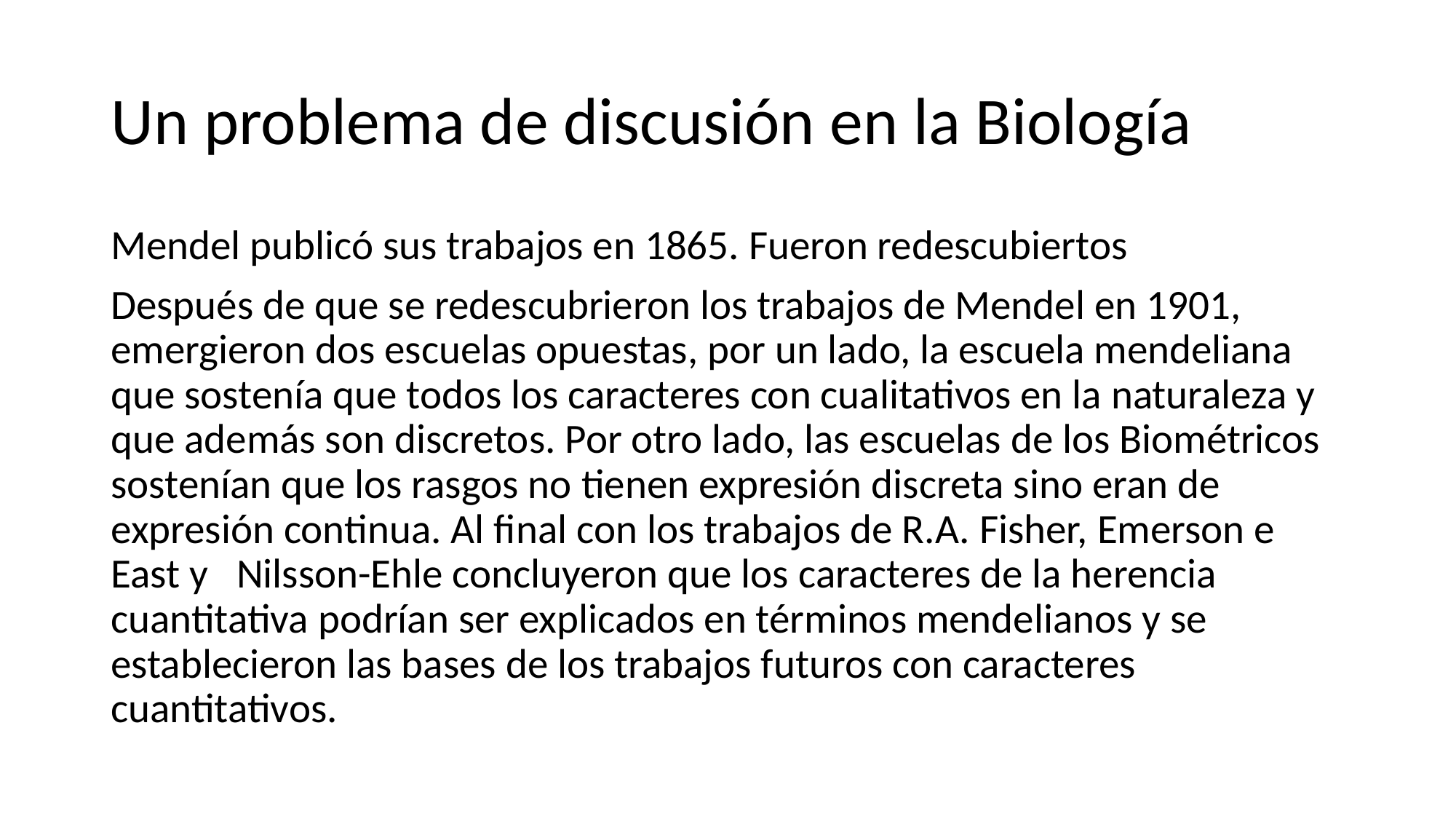

# Un problema de discusión en la Biología
Mendel publicó sus trabajos en 1865. Fueron redescubiertos
Después de que se redescubrieron los trabajos de Mendel en 1901, emergieron dos escuelas opuestas, por un lado, la escuela mendeliana que sostenía que todos los caracteres con cualitativos en la naturaleza y que además son discretos. Por otro lado, las escuelas de los Biométricos sostenían que los rasgos no tienen expresión discreta sino eran de expresión continua. Al final con los trabajos de R.A. Fisher, Emerson e East y   Nilsson-Ehle concluyeron que los caracteres de la herencia cuantitativa podrían ser explicados en términos mendelianos y se establecieron las bases de los trabajos futuros con caracteres cuantitativos.